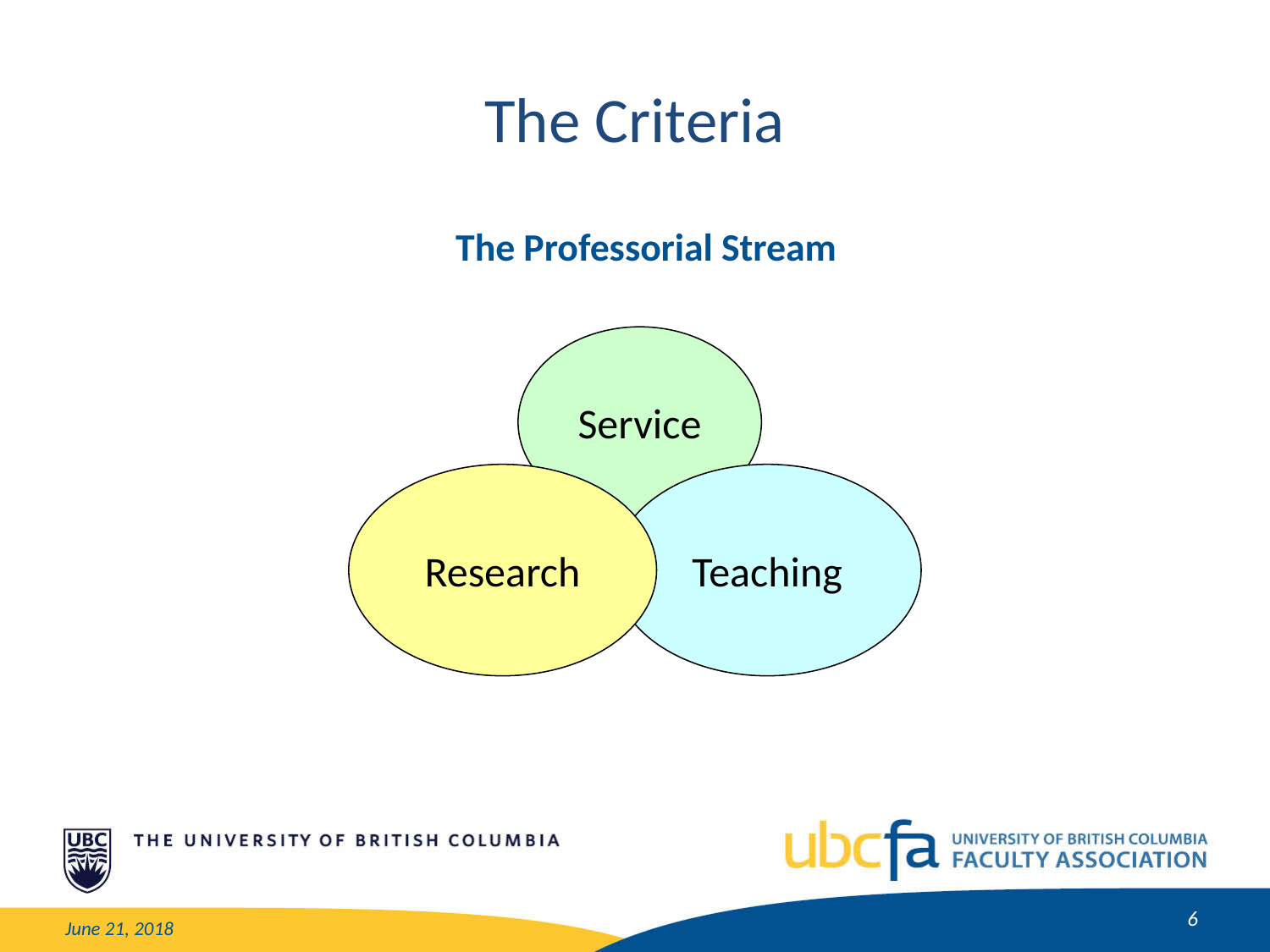

The Criteria
The Professorial Stream
Service
Research
Teaching
6
June 21, 2018